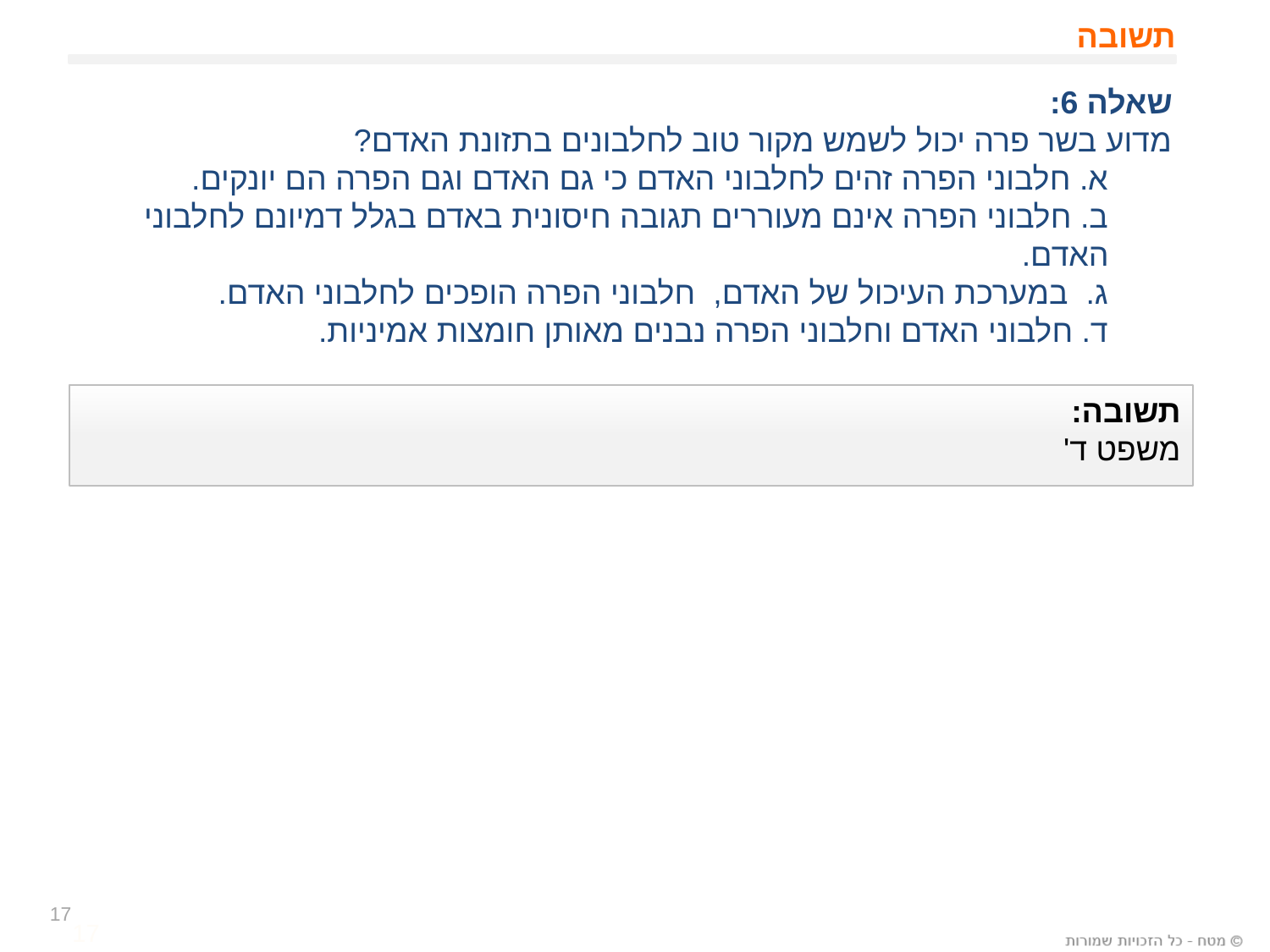

# תשובה

שאלה 6:
מדוע בשר פרה יכול לשמש מקור טוב לחלבונים בתזונת האדם?
א. חלבוני הפרה זהים לחלבוני האדם כי גם האדם וגם הפרה הם יונקים.
ב. חלבוני הפרה אינם מעוררים תגובה חיסונית באדם בגלל דמיונם לחלבוני האדם.
ג.  במערכת העיכול של האדם,  חלבוני הפרה הופכים לחלבוני האדם.
ד. חלבוני האדם וחלבוני הפרה נבנים מאותן חומצות אמיניות.

תשובה:
משפט ד'

17
17